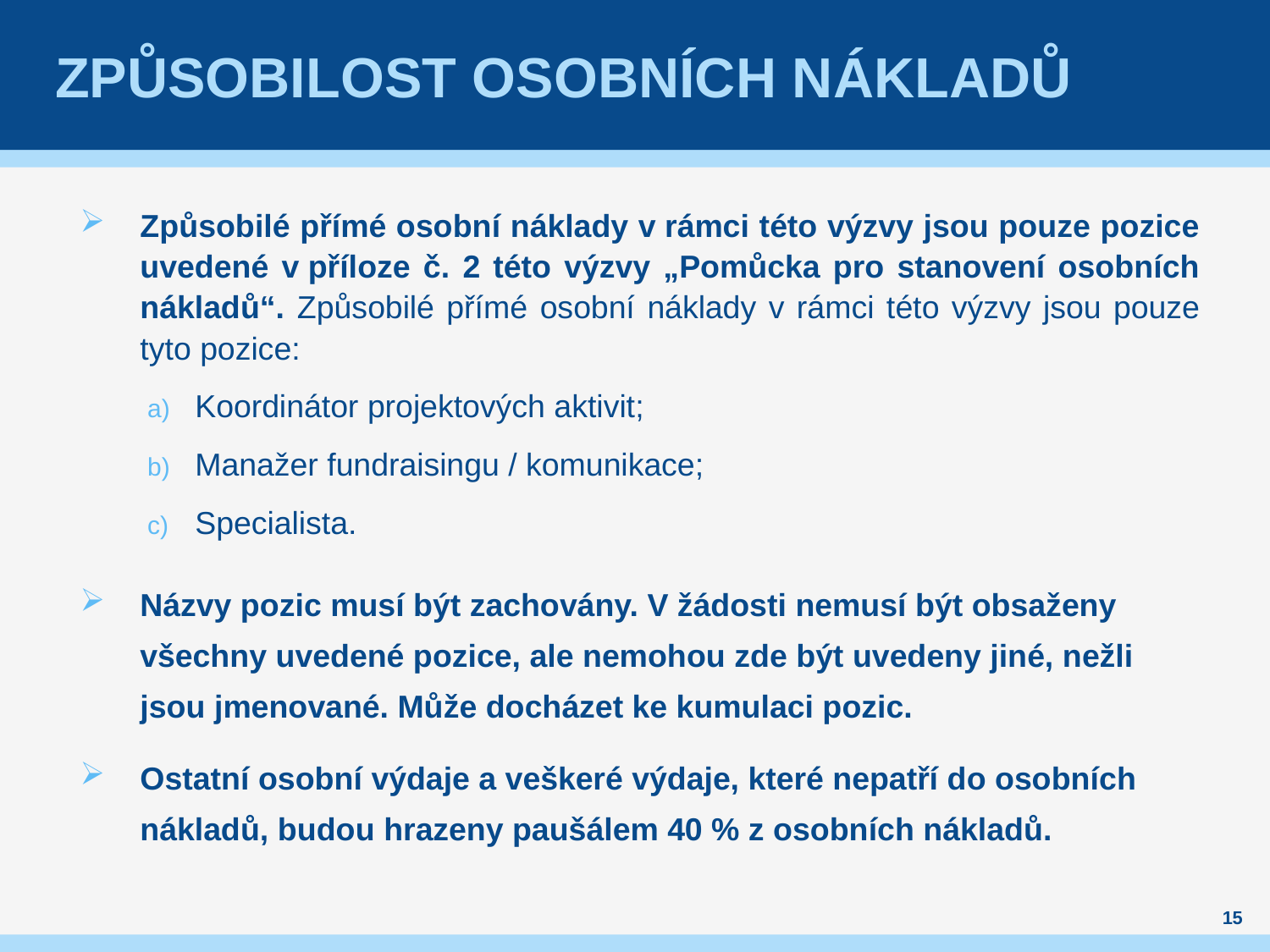

# Způsobilost osobních nákladů
Způsobilé přímé osobní náklady v rámci této výzvy jsou pouze pozice uvedené v příloze č. 2 této výzvy „Pomůcka pro stanovení osobních nákladů“. Způsobilé přímé osobní náklady v rámci této výzvy jsou pouze tyto pozice:
Koordinátor projektových aktivit;
Manažer fundraisingu / komunikace;
Specialista.
Názvy pozic musí být zachovány. V žádosti nemusí být obsaženy všechny uvedené pozice, ale nemohou zde být uvedeny jiné, nežli jsou jmenované. Může docházet ke kumulaci pozic.
Ostatní osobní výdaje a veškeré výdaje, které nepatří do osobních nákladů, budou hrazeny paušálem 40 % z osobních nákladů.

15